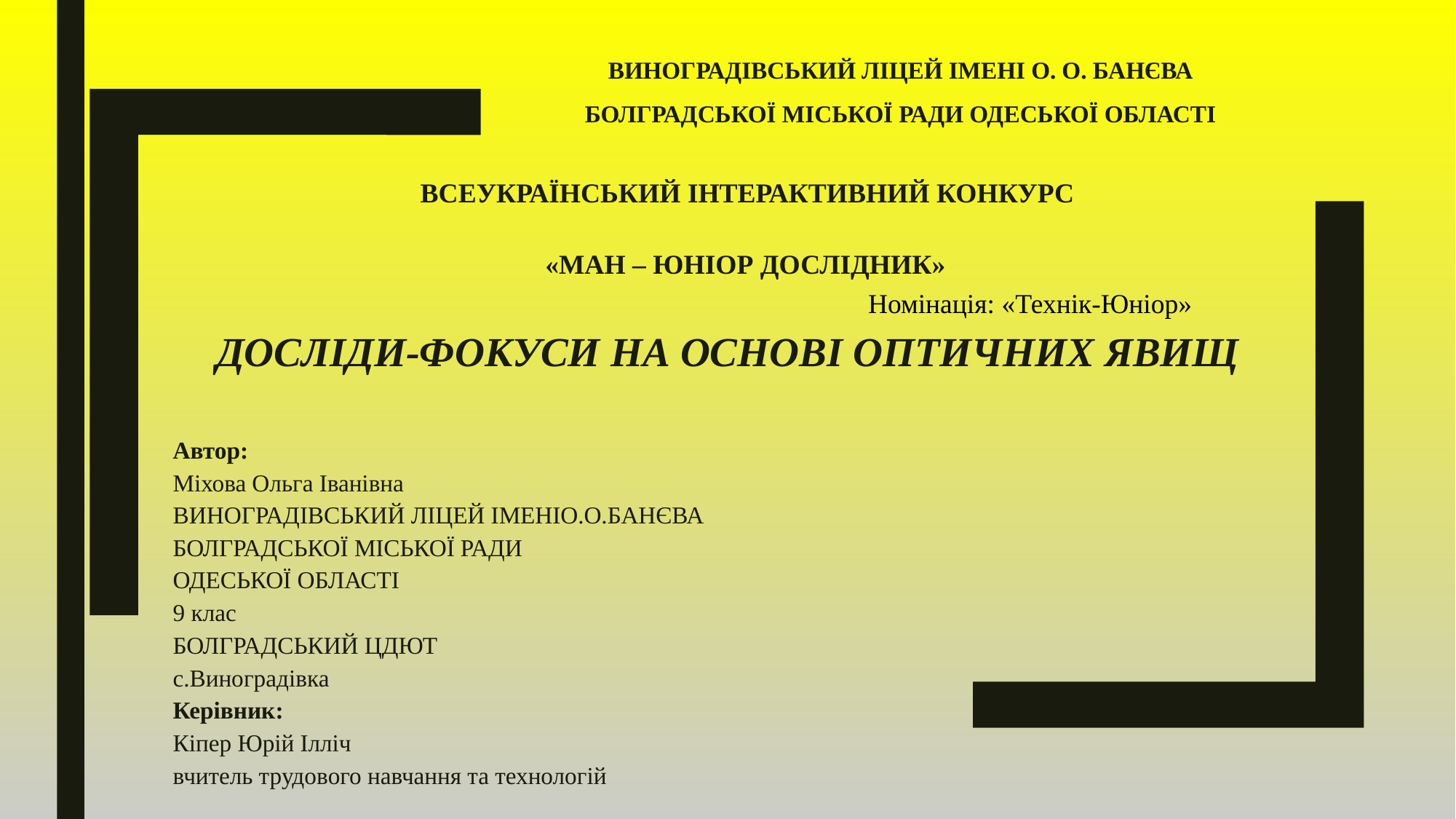

ВИНОГРАДІВСЬКИЙ ЛІЦЕЙ ІМЕНІ О. О. БАНЄВА
БОЛГРАДСЬКОЇ МІСЬКОЇ РАДИ ОДЕСЬКОЇ ОБЛАСТІ
Всеукраїнський Інтерактивний конкурс

 «МАН – Юніор Дослідник»
Номінація: «Технік-Юніор»
# Досліди-фокуси на основі оптичних явищ

Автор:
Міхова Ольга Іванівна
ВИНОГРАДІВСЬКИЙ ЛІЦЕЙ ІМЕНІО.О.БАНЄВА
БОЛГРАДСЬКОЇ МІСЬКОЇ РАДИ
ОДЕСЬКОЇ ОБЛАСТІ
9 клас
БОЛГРАДСЬКИЙ ЦДЮТ
с.Виноградівка
Керівник:
Кіпер Юрій Ілліч
вчитель трудового навчання та технологій